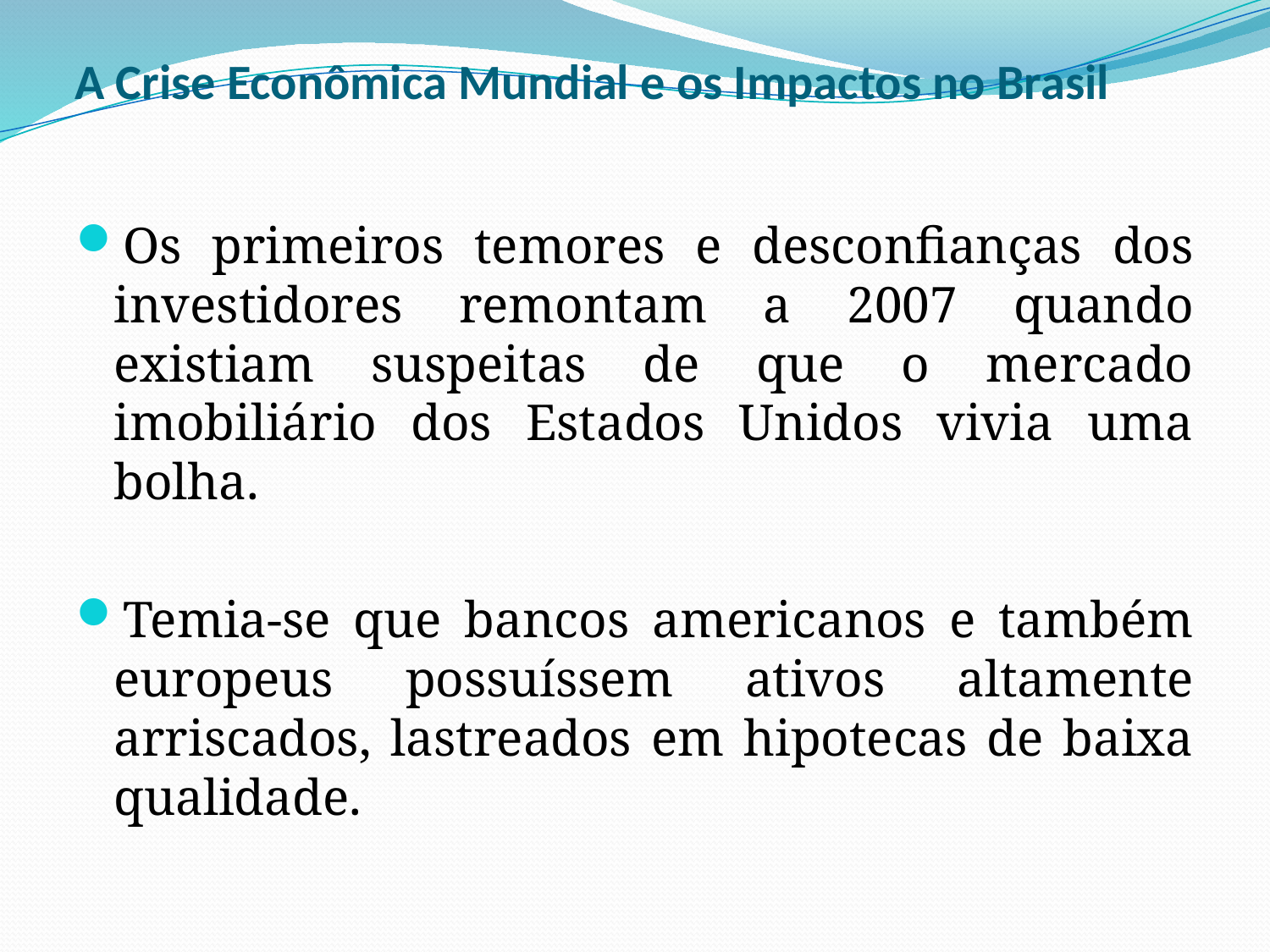

# A Crise Econômica Mundial e os Impactos no Brasil

Os primeiros temores e desconfianças dos investidores remontam a 2007 quando existiam suspeitas de que o mercado imobiliário dos Estados Unidos vivia uma bolha.

Temia-se que bancos americanos e também europeus possuíssem ativos altamente arriscados, lastreados em hipotecas de baixa qualidade.